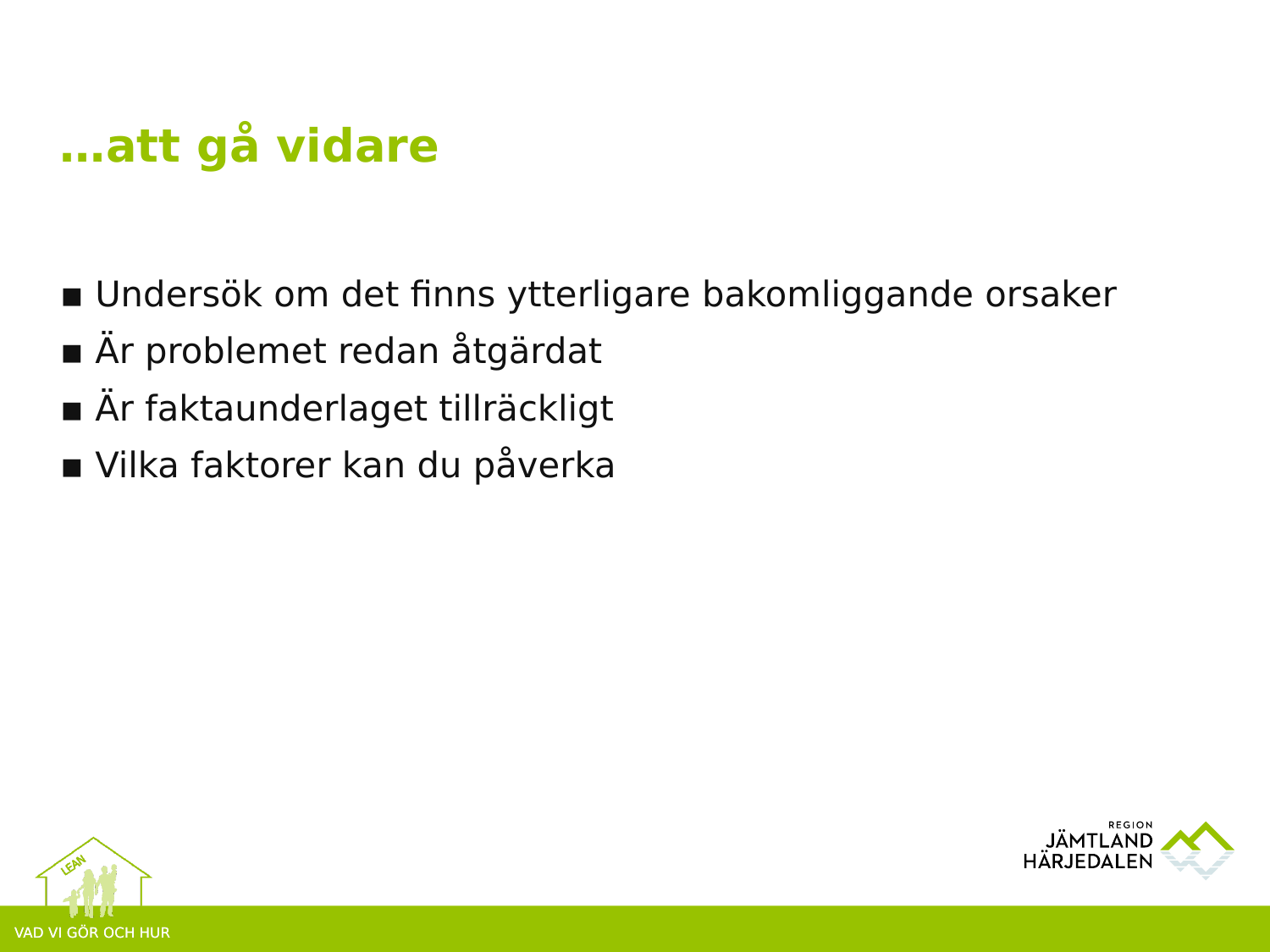

# …att gå vidare

▪ Undersök om det finns ytterligare bakomliggande orsaker
▪ Är problemet redan åtgärdat
▪ Är faktaunderlaget tillräckligt
▪ Vilka faktorer kan du påverka